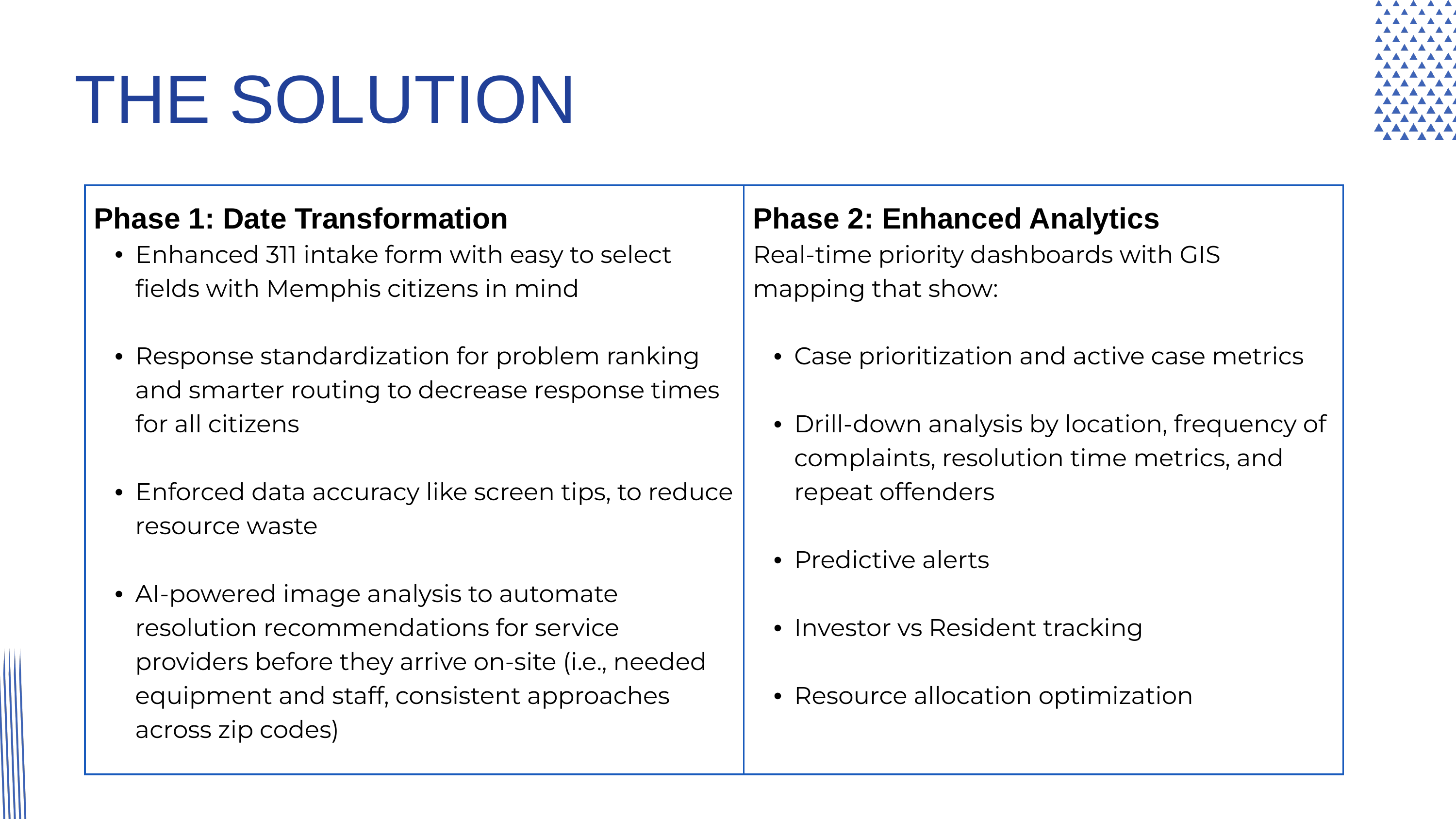

THE SOLUTION
| Phase 1: Date Transformation Enhanced 311 intake form with easy to select fields with Memphis citizens in mind Response standardization for problem ranking and smarter routing to decrease response times for all citizens Enforced data accuracy like screen tips, to reduce resource waste AI-powered image analysis to automate resolution recommendations for service providers before they arrive on-site (i.e., needed equipment and staff, consistent approaches across zip codes) | Phase 2: Enhanced Analytics Real-time priority dashboards with GIS mapping that show: Case prioritization and active case metrics Drill-down analysis by location, frequency of complaints, resolution time metrics, and repeat offenders Predictive alerts Investor vs Resident tracking Resource allocation optimization |
| --- | --- |